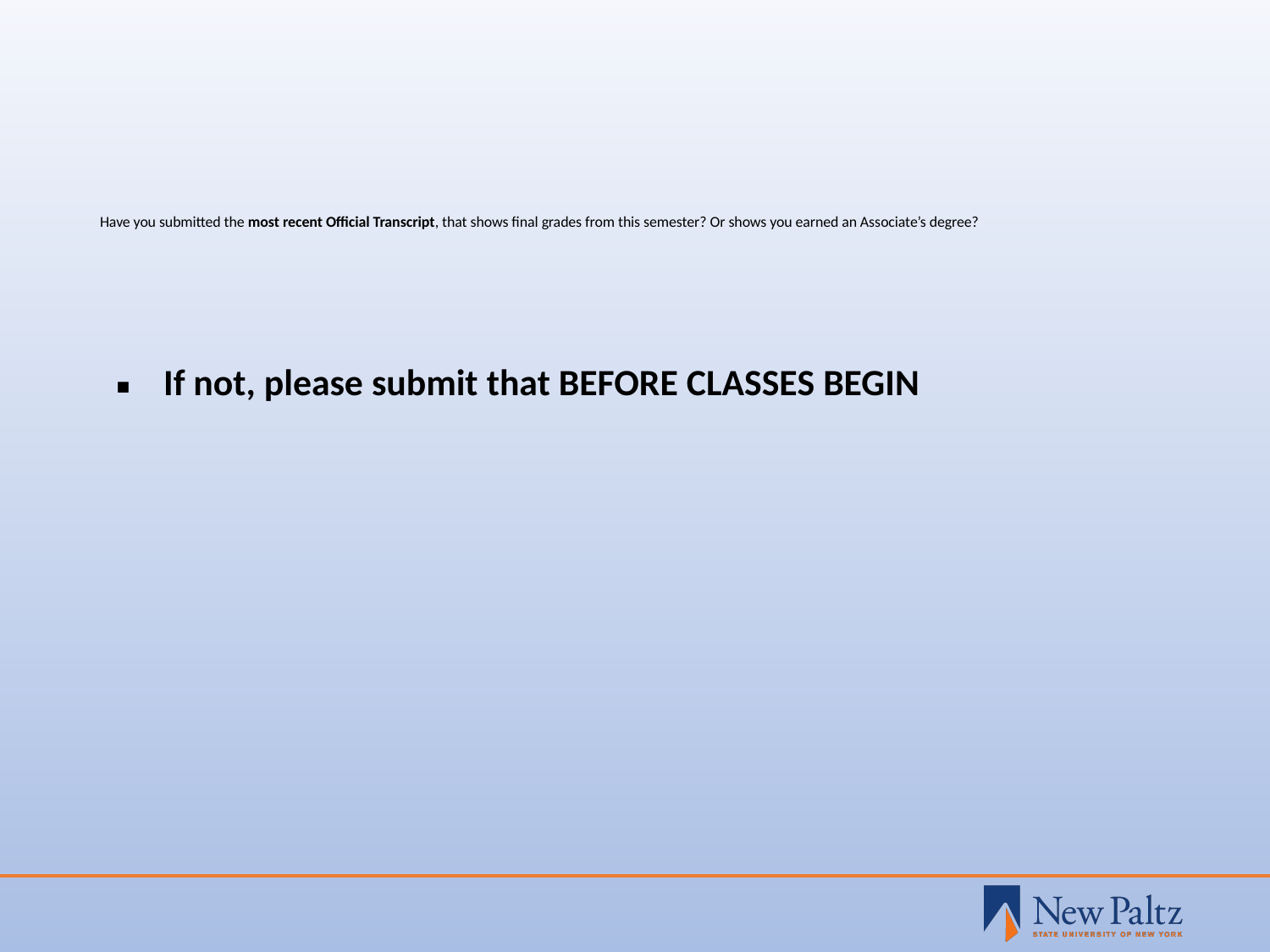

# Have you submitted the most recent Official Transcript, that shows final grades from this semester? Or shows you earned an Associate’s degree?
If not, please submit that BEFORE CLASSES BEGIN